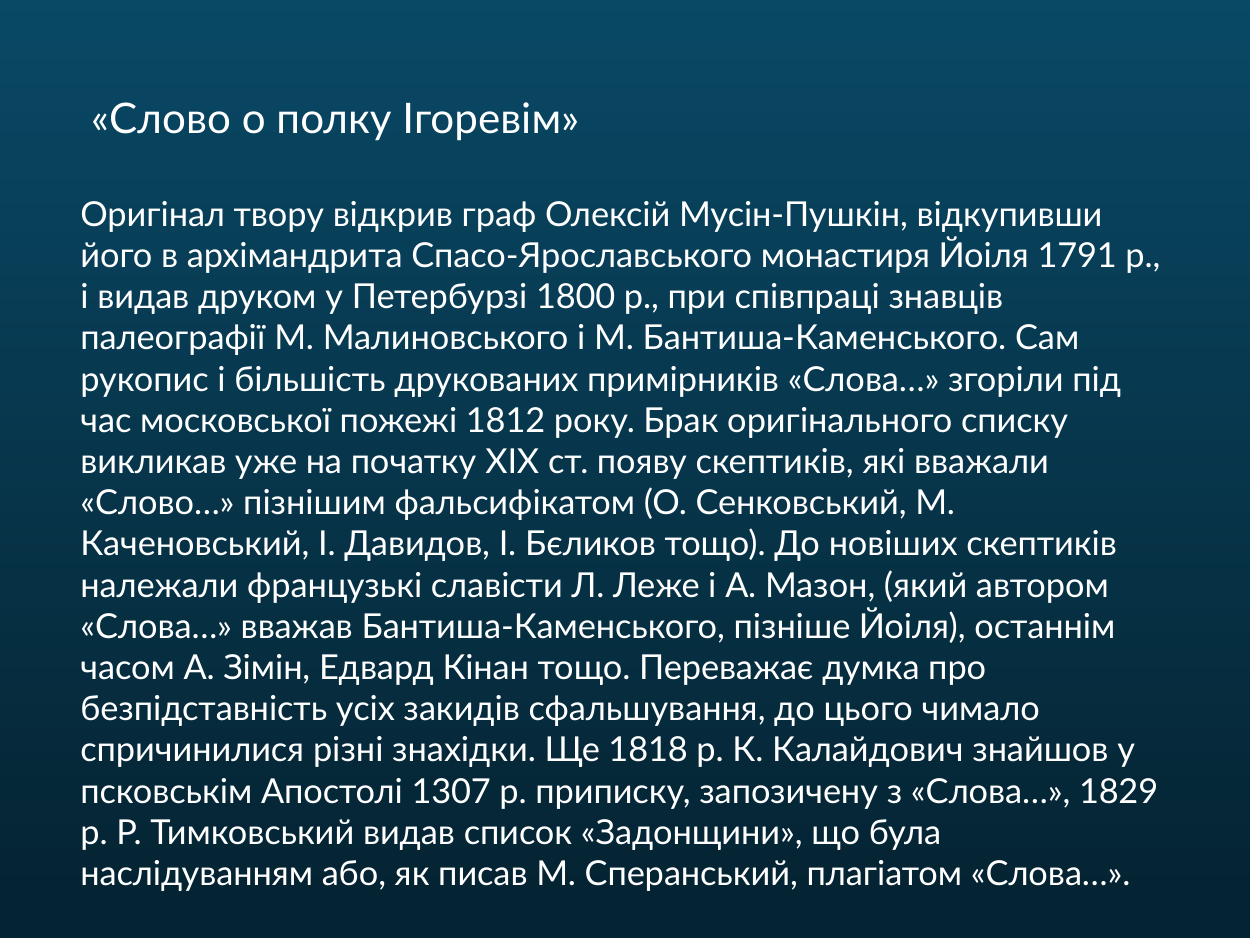

«Слово о полку Ігоревім»
Оригінал твору відкрив граф Олексій Мусін-Пушкін, відкупивши його в архімандрита Спасо-Ярославського монастиря Йоіля 1791 р., і видав друком у Петербурзі 1800 р., при співпраці знавців палеографії М. Малиновського і М. Бантиша-Каменського. Сам рукопис і більшість друкованих примірників «Слова…» згоріли під час московської пожежі 1812 року. Брак оригінального списку викликав уже на початку XIX ст. появу скептиків, які вважали «Слово…» пізнішим фальсифікатом (О. Сенковський, М. Каченовський, І. Давидов, І. Бєликов тощо). До новіших скептиків належали французькі славісти Л. Леже і А. Мазон, (який автором «Слова…» вважав Бантиша-Каменського, пізніше Йоіля), останнім часом А. Зімін, Едвард Кінан тощо. Переважає думка про безпідставність усіх закидів сфальшування, до цього чимало спричинилися різні знахідки. Ще 1818 р. К. Калайдович знайшов у псковськім Апостолі 1307 р. приписку, запозичену з «Слова…», 1829 р. Р. Тимковський видав список «Задонщини», що була наслідуванням або, як писав М. Сперанський, плагіатом «Слова…».